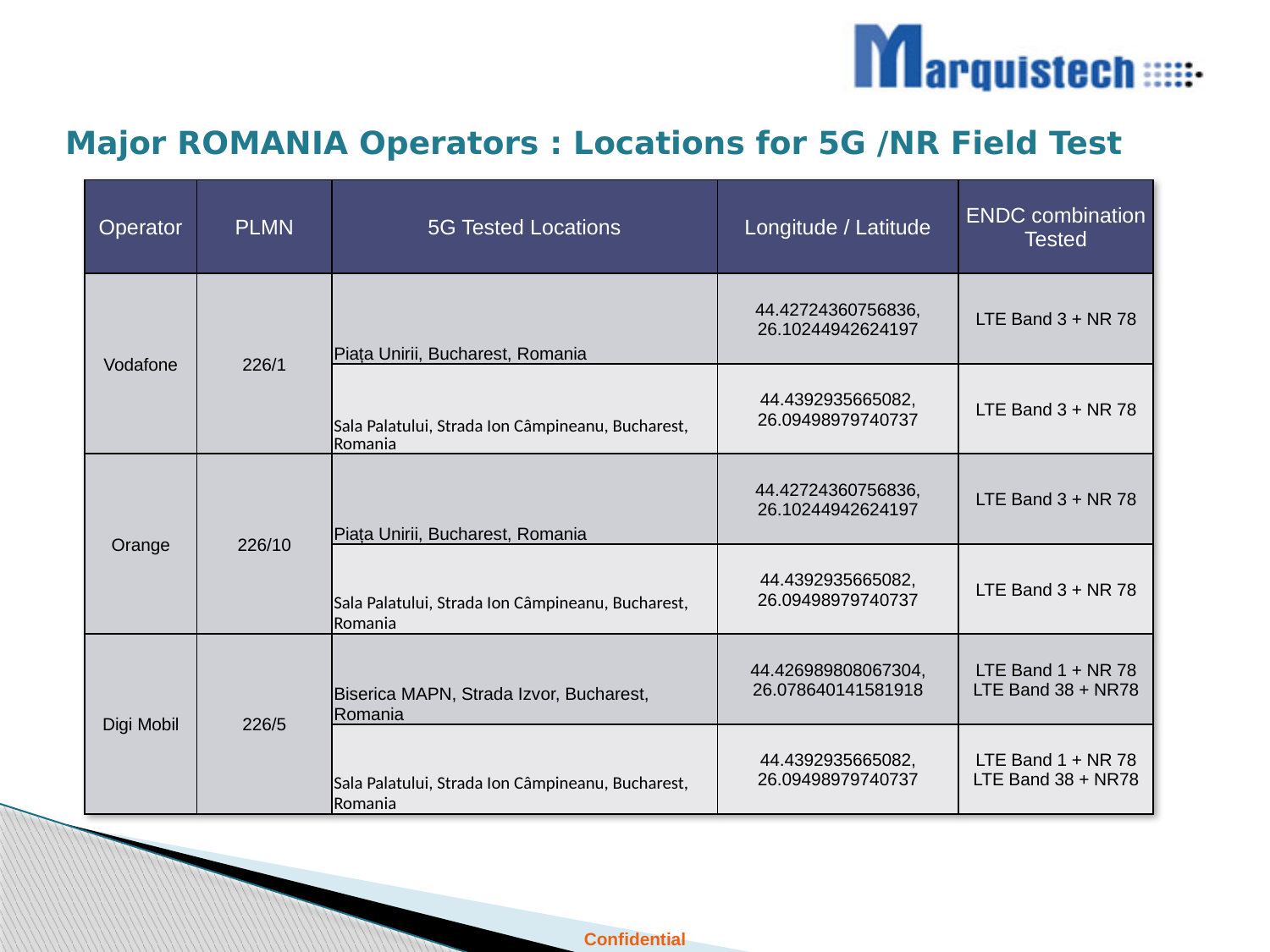

Major ROMANIA Operators : Locations for 5G /NR Field Test
| Operator | PLMN | 5G Tested Locations | Longitude / Latitude | ENDC combination Tested |
| --- | --- | --- | --- | --- |
| Vodafone | 226/1 | Piața Unirii, Bucharest, Romania | 44.42724360756836, 26.10244942624197 | LTE Band 3 + NR 78 |
|  |  | Sala Palatului, Strada Ion Câmpineanu, Bucharest, Romania | 44.4392935665082, 26.09498979740737 | LTE Band 3 + NR 78 |
| Orange | 226/10 | Piața Unirii, Bucharest, Romania | 44.42724360756836, 26.10244942624197 | LTE Band 3 + NR 78 |
|  |  | Sala Palatului, Strada Ion Câmpineanu, Bucharest, Romania | 44.4392935665082, 26.09498979740737 | LTE Band 3 + NR 78 |
| Digi Mobil | 226/5 | Biserica MAPN, Strada Izvor, Bucharest, Romania | 44.426989808067304, 26.078640141581918 | LTE Band 1 + NR 78 LTE Band 38 + NR78 |
|  |  | Sala Palatului, Strada Ion Câmpineanu, Bucharest, Romania | 44.4392935665082, 26.09498979740737 | LTE Band 1 + NR 78 LTE Band 38 + NR78 |